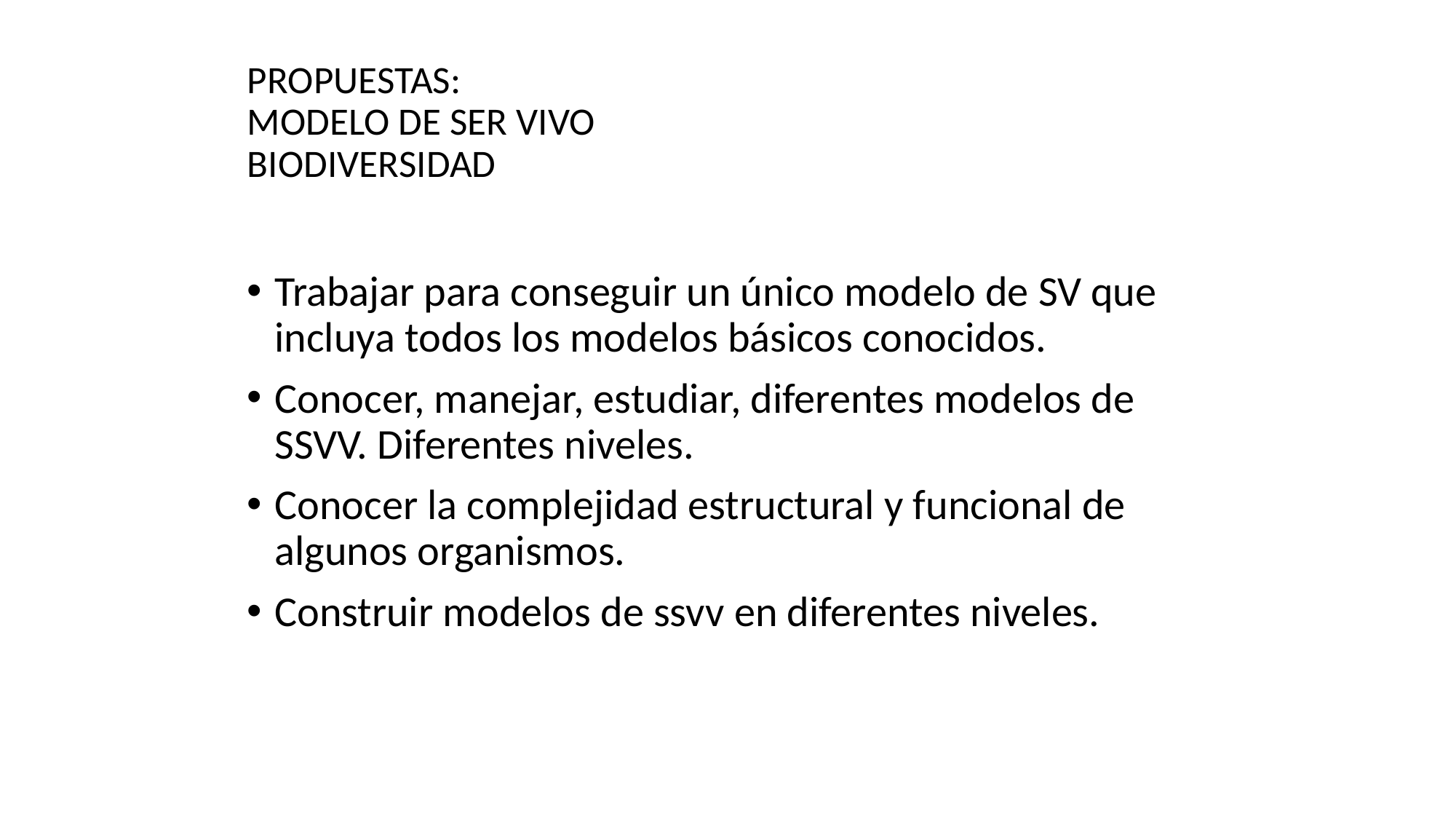

# PROPUESTAS: MODELO DE SER VIVO BIODIVERSIDAD
Trabajar para conseguir un único modelo de SV que incluya todos los modelos básicos conocidos.
Conocer, manejar, estudiar, diferentes modelos de SSVV. Diferentes niveles.
Conocer la complejidad estructural y funcional de algunos organismos.
Construir modelos de ssvv en diferentes niveles.